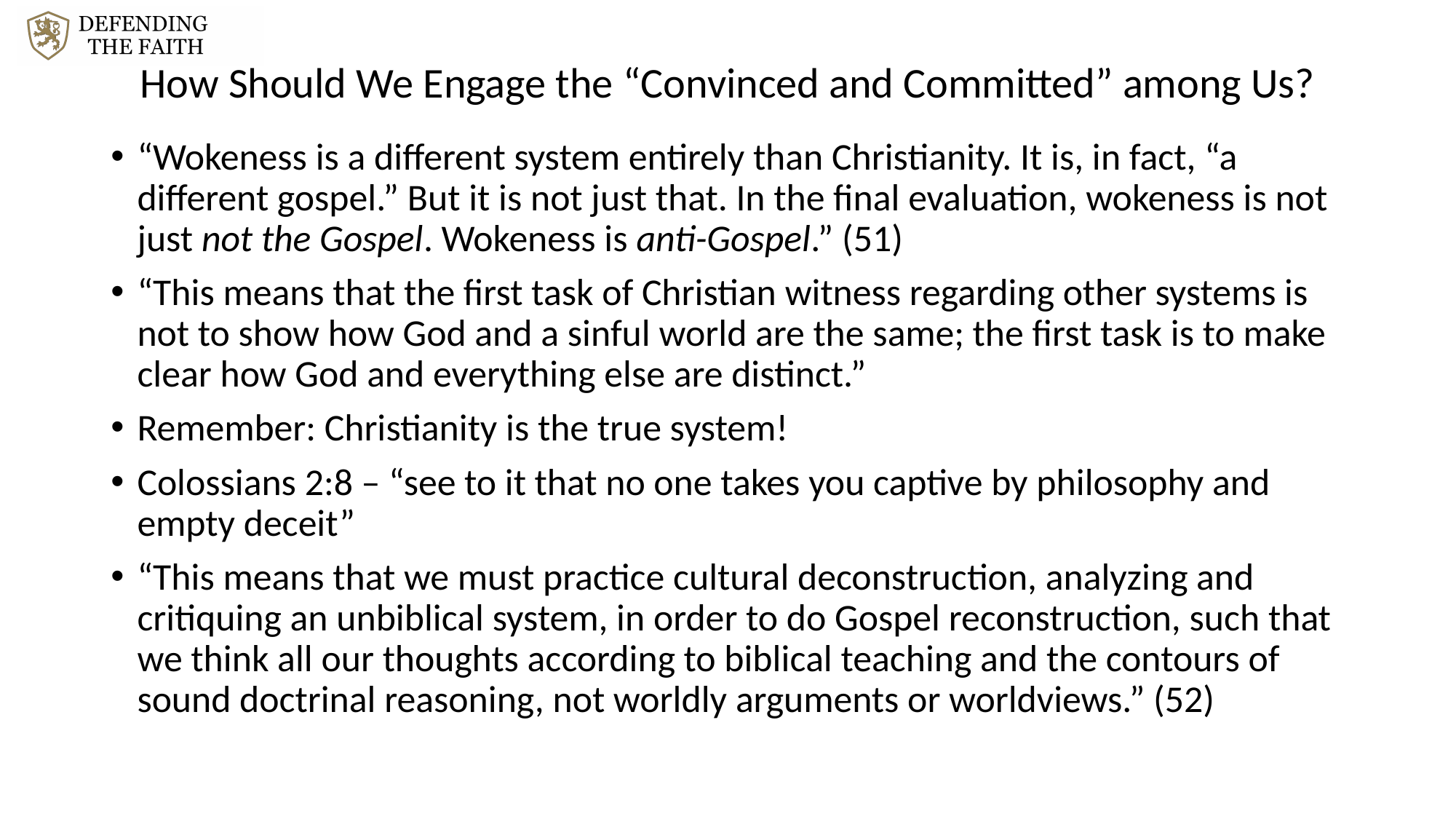

# How Should We Engage the “Convinced and Committed” among Us?
“Wokeness is a different system entirely than Christianity. It is, in fact, “a different gospel.” But it is not just that. In the final evaluation, wokeness is not just not the Gospel. Wokeness is anti-Gospel.” (51)
“This means that the first task of Christian witness regarding other systems is not to show how God and a sinful world are the same; the first task is to make clear how God and everything else are distinct.”
Remember: Christianity is the true system!
Colossians 2:8 – “see to it that no one takes you captive by philosophy and empty deceit”
“This means that we must practice cultural deconstruction, analyzing and critiquing an unbiblical system, in order to do Gospel reconstruction, such that we think all our thoughts according to biblical teaching and the contours of sound doctrinal reasoning, not worldly arguments or worldviews.” (52)